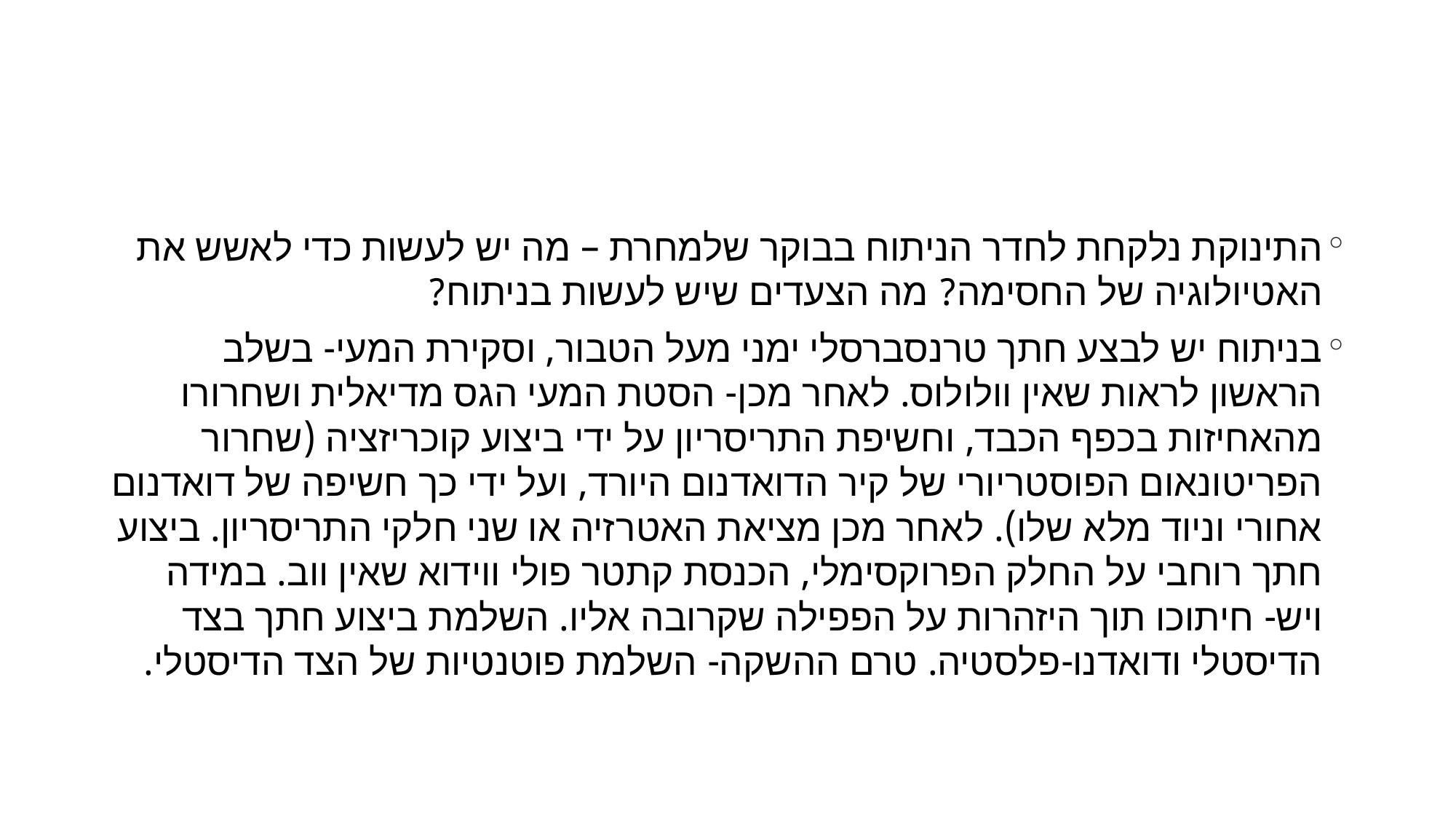

#
התינוקת נלקחת לחדר הניתוח בבוקר שלמחרת – מה יש לעשות כדי לאשש את האטיולוגיה של החסימה? מה הצעדים שיש לעשות בניתוח?
בניתוח יש לבצע חתך טרנסברסלי ימני מעל הטבור, וסקירת המעי- בשלב הראשון לראות שאין וולולוס. לאחר מכן- הסטת המעי הגס מדיאלית ושחרורו מהאחיזות בכפף הכבד, וחשיפת התריסריון על ידי ביצוע קוכריזציה (שחרור הפריטונאום הפוסטריורי של קיר הדואדנום היורד, ועל ידי כך חשיפה של דואדנום אחורי וניוד מלא שלו). לאחר מכן מציאת האטרזיה או שני חלקי התריסריון. ביצוע חתך רוחבי על החלק הפרוקסימלי, הכנסת קתטר פולי ווידוא שאין ווב. במידה ויש- חיתוכו תוך היזהרות על הפפילה שקרובה אליו. השלמת ביצוע חתך בצד הדיסטלי ודואדנו-פלסטיה. טרם ההשקה- השלמת פוטנטיות של הצד הדיסטלי.